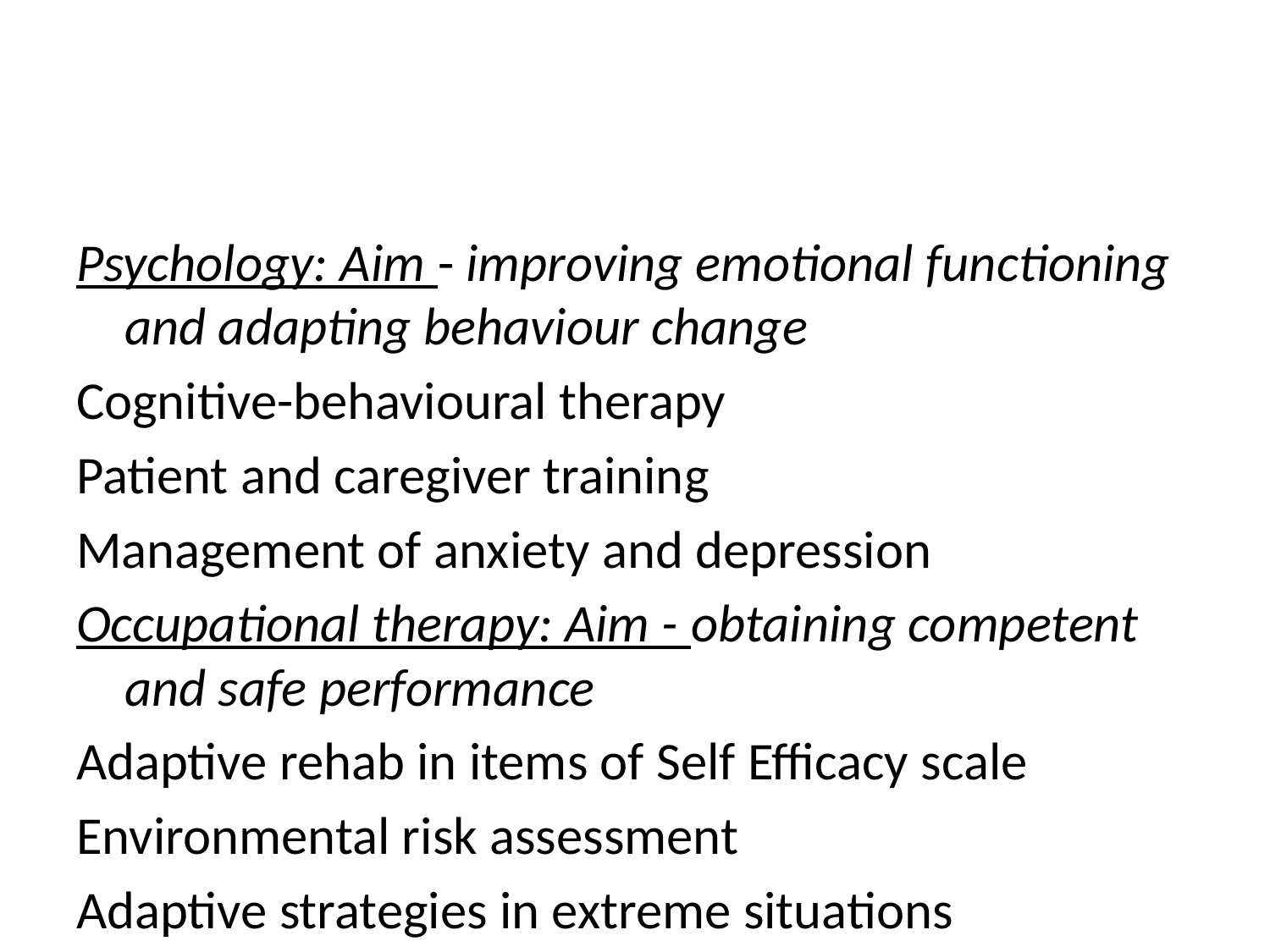

#
Psychology: Aim - improving emotional functioning and adapting behaviour change
Cognitive-behavioural therapy
Patient and caregiver training
Management of anxiety and depression
Occupational therapy: Aim - obtaining competent and safe performance
Adaptive rehab in items of Self Efficacy scale
Environmental risk assessment
Adaptive strategies in extreme situations